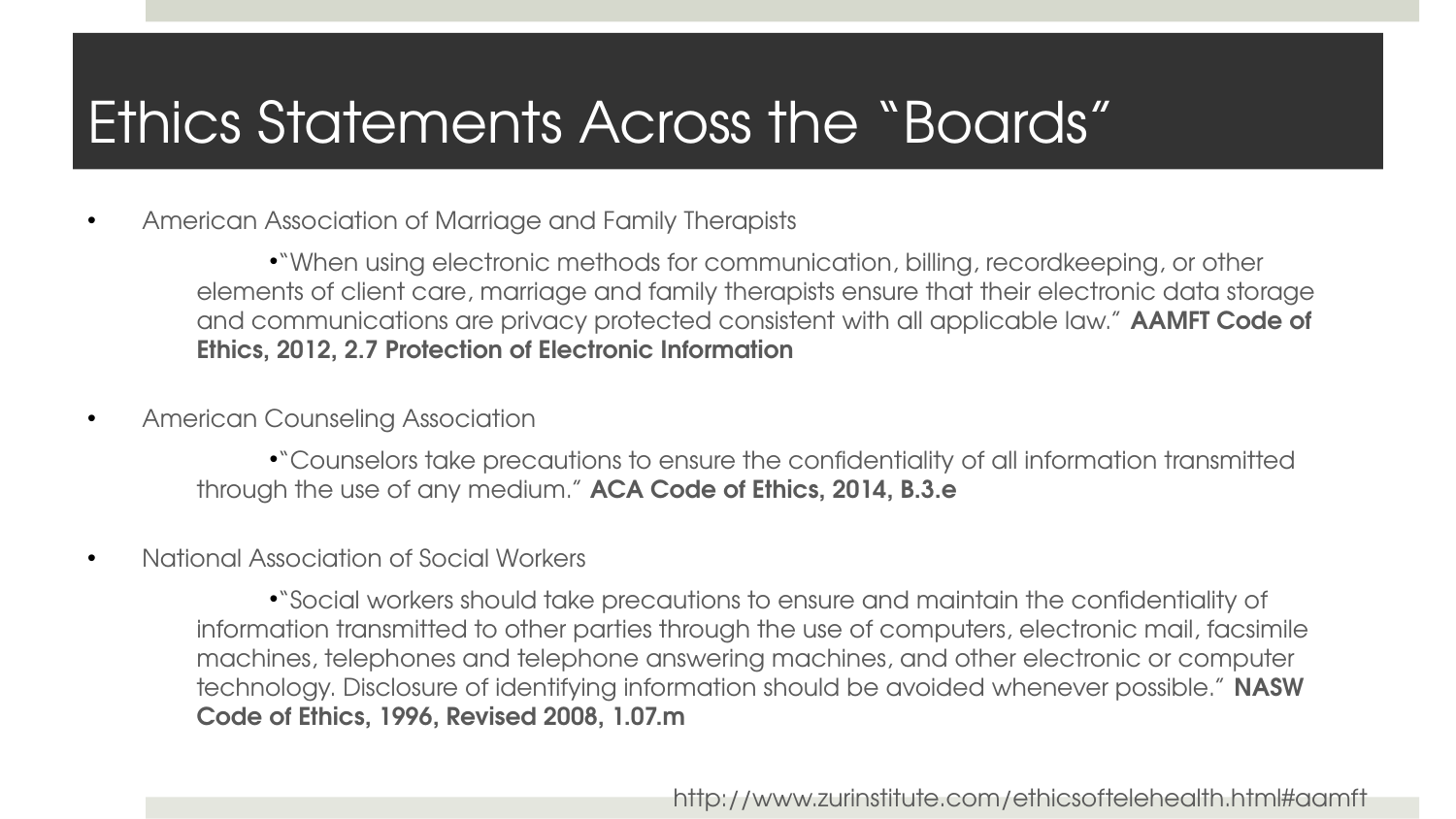

# Ethics Statements Across the “Boards”
American Association of Marriage and Family Therapists
“When using electronic methods for communication, billing, recordkeeping, or other elements of client care, marriage and family therapists ensure that their electronic data storage and communications are privacy protected consistent with all applicable law.” AAMFT Code of Ethics, 2012, 2.7 Protection of Electronic Information
American Counseling Association
“Counselors take precautions to ensure the confidentiality of all information transmitted through the use of any medium.” ACA Code of Ethics, 2014, B.3.e
National Association of Social Workers
“Social workers should take precautions to ensure and maintain the confidentiality of information transmitted to other parties through the use of computers, electronic mail, facsimile machines, telephones and telephone answering machines, and other electronic or computer technology. Disclosure of identifying information should be avoided whenever possible.” NASW Code of Ethics, 1996, Revised 2008, 1.07.m

http://www.zurinstitute.com/ethicsoftelehealth.html#aamft